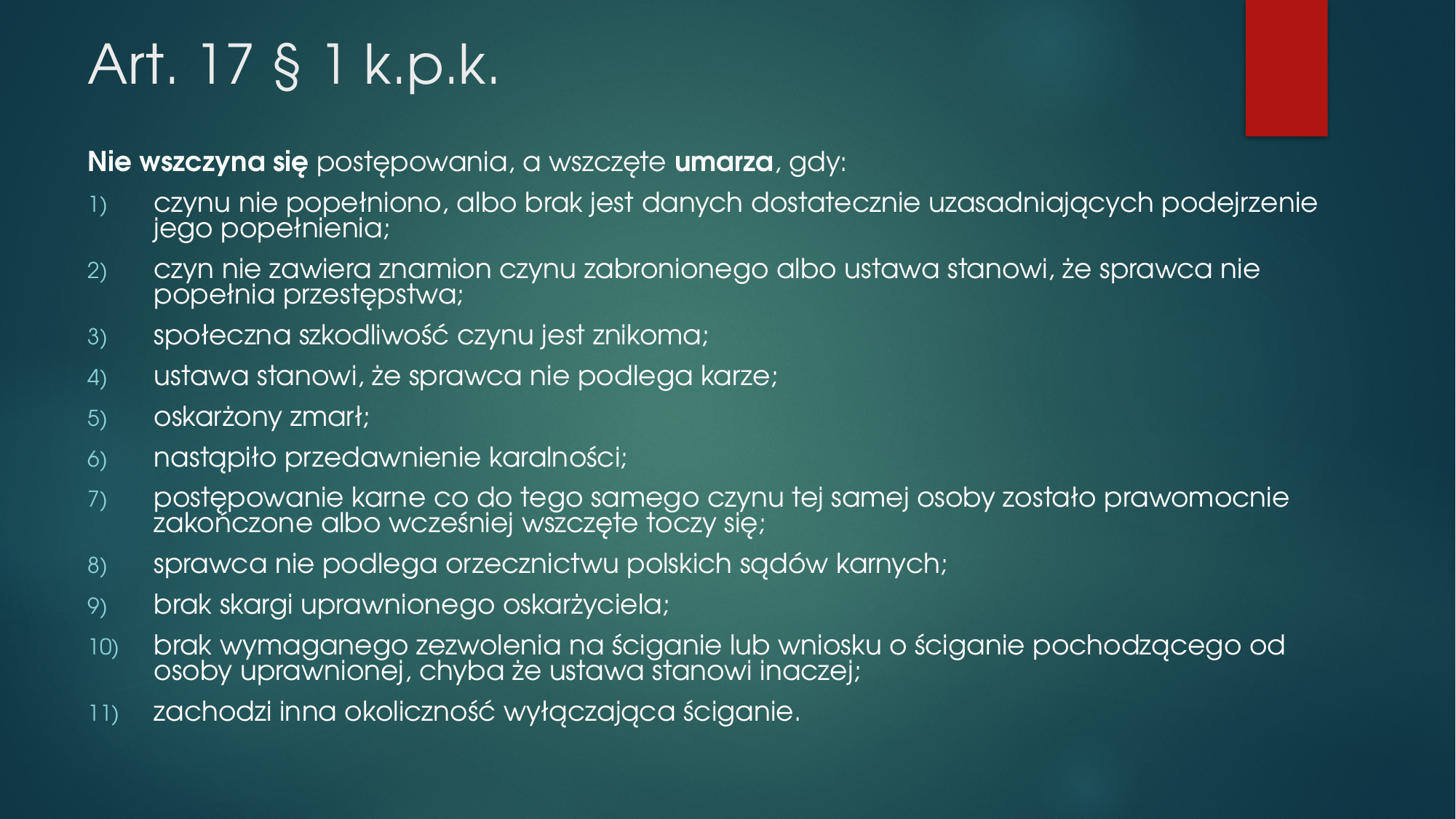

# Art. 17 § 1 k.p.k.
Nie wszczyna się postępowania, a wszczęte umarza, gdy:
czynu nie popełniono, albo brak jest danych dostatecznie uzasadniających podejrzenie jego popełnienia;
czyn nie zawiera znamion czynu zabronionego albo ustawa stanowi, że sprawca nie popełnia przestępstwa;
społeczna szkodliwość czynu jest znikoma;
ustawa stanowi, że sprawca nie podlega karze;
oskarżony zmarł;
nastąpiło przedawnienie karalności;
postępowanie karne co do tego samego czynu tej samej osoby zostało prawomocnie zakończone albo wcześniej wszczęte toczy się;
sprawca nie podlega orzecznictwu polskich sądów karnych;
brak skargi uprawnionego oskarżyciela;
brak wymaganego zezwolenia na ściganie lub wniosku o ściganie pochodzącego od osoby uprawnionej, chyba że ustawa stanowi inaczej;
zachodzi inna okoliczność wyłączająca ściganie.